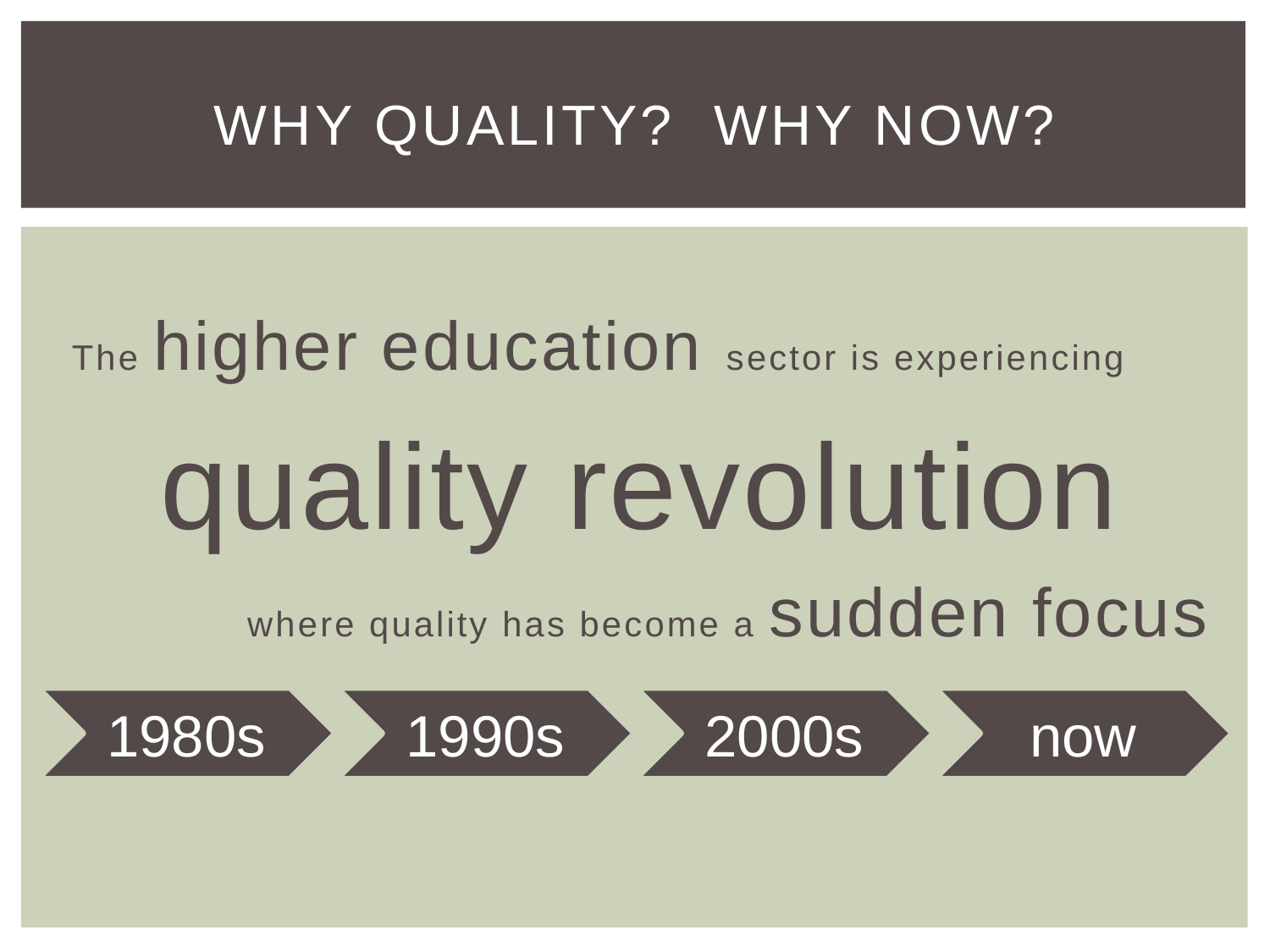

# Why quality?  Why now?

The higher education sector is experiencing
quality revolution
 where quality has become a sudden focus

1980s
1990s
2000s
now